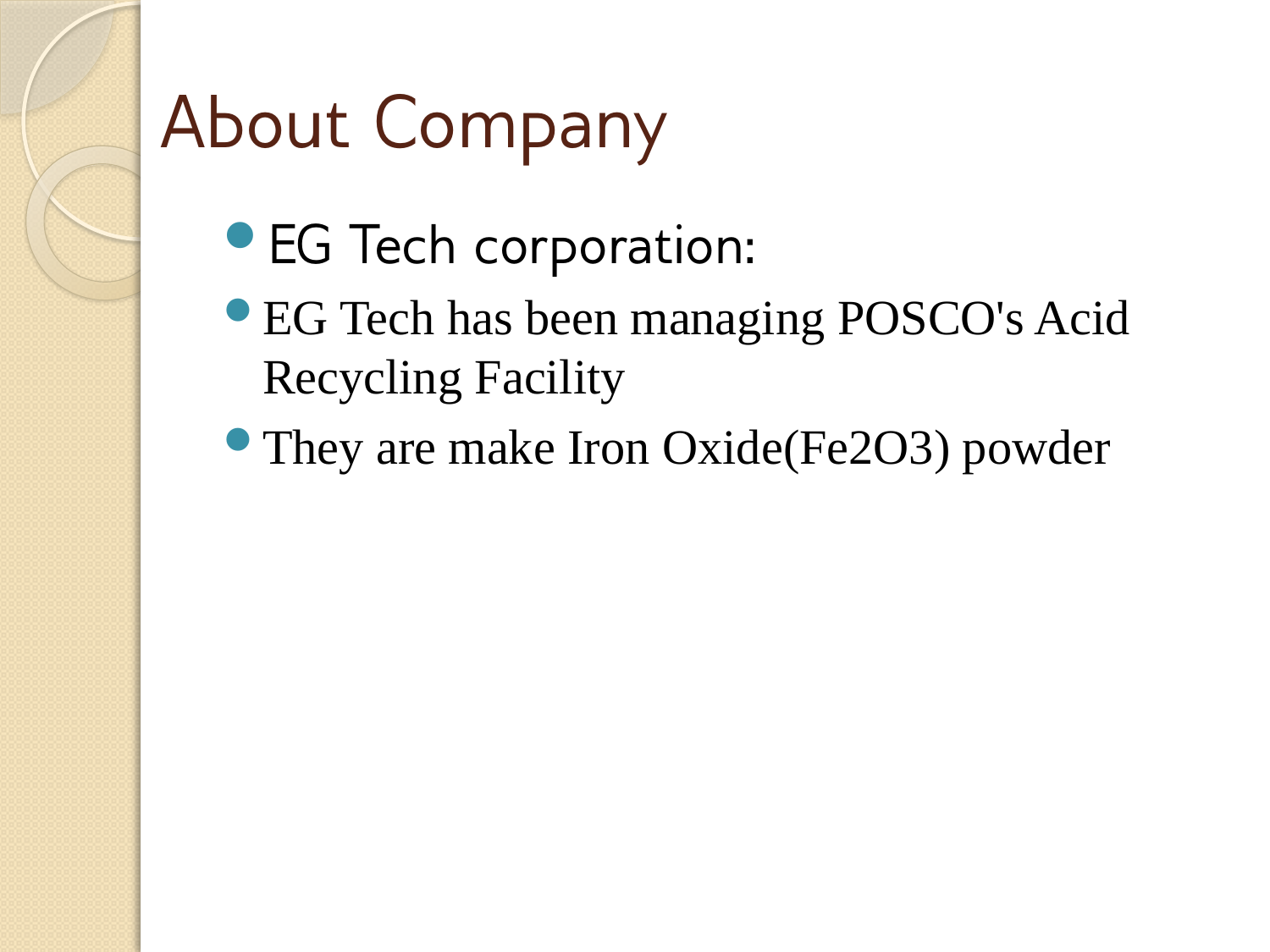

# About Company
EG Tech corporation:
EG Tech has been managing POSCO's Acid Recycling Facility
They are make Iron Oxide(Fe2O3) powder